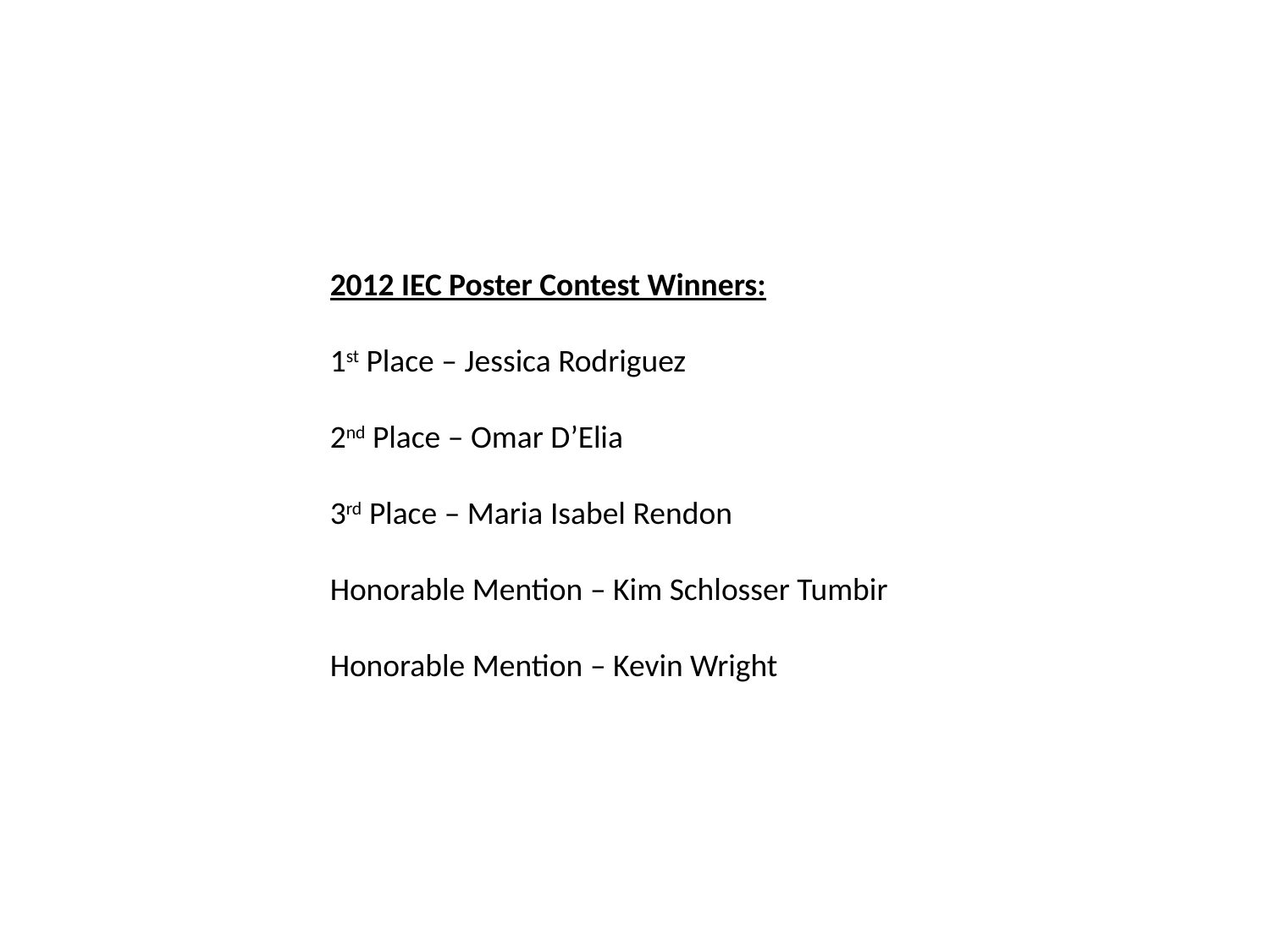

2012 IEC Poster Contest Winners:

1st Place – Jessica Rodriguez

2nd Place – Omar D’Elia

3rd Place – Maria Isabel Rendon

Honorable Mention – Kim Schlosser Tumbir

Honorable Mention – Kevin Wright